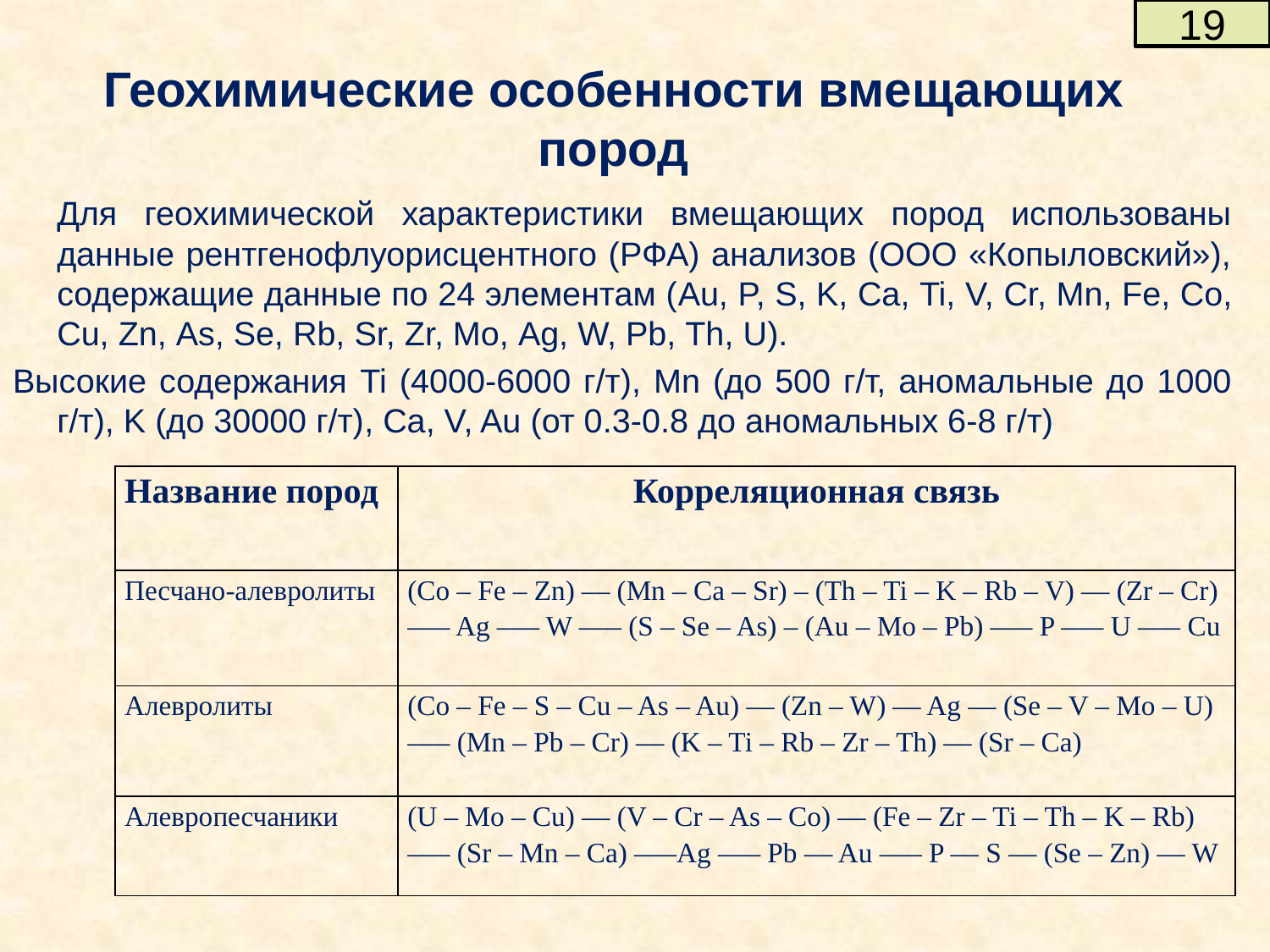

19
# Геохимические особенности вмещающих пород
		Для геохимической характеристики вмещающих пород использованы данные рентгенофлуорисцентного (РФА) анализов (ООО «Копыловский»), содержащие данные по 24 элементам (Au, P, S, K, Ca, Ti, V, Cr, Mn, Fe, Co, Cu, Zn, As, Se, Rb, Sr, Zr, Mo, Ag, W, Pb, Th, U).
Высокие содержания Ti (4000-6000 г/т), Mn (до 500 г/т, аномальные до 1000 г/т), K (до 30000 г/т), Ca, V, Au (от 0.3-0.8 до аномальных 6-8 г/т)

| Название пород | Корреляционная связь |
| --- | --- |
| Песчано-алевролиты | (Co – Fe – Zn) –– (Mn – Ca – Sr) – (Th – Ti – K – Rb – V) –– (Zr – Cr) ––– Ag ––– W ––– (S – Se – As) – (Au – Mo – Pb) ––– P ––– U ––– Cu |
| Алевролиты | (Co – Fe – S – Cu – As – Au) –– (Zn – W) –– Ag –– (Se – V – Mo – U) ––– (Mn – Pb – Cr) –– (K – Ti – Rb – Zr – Th) –– (Sr – Ca) |
| Алевропесчаники | (U – Mo – Cu) –– (V – Cr – As – Co) –– (Fe – Zr – Ti – Th – K – Rb) ––– (Sr – Mn – Ca) –––Ag ––– Pb –– Au ––– P –– S –– (Se – Zn) –– W |